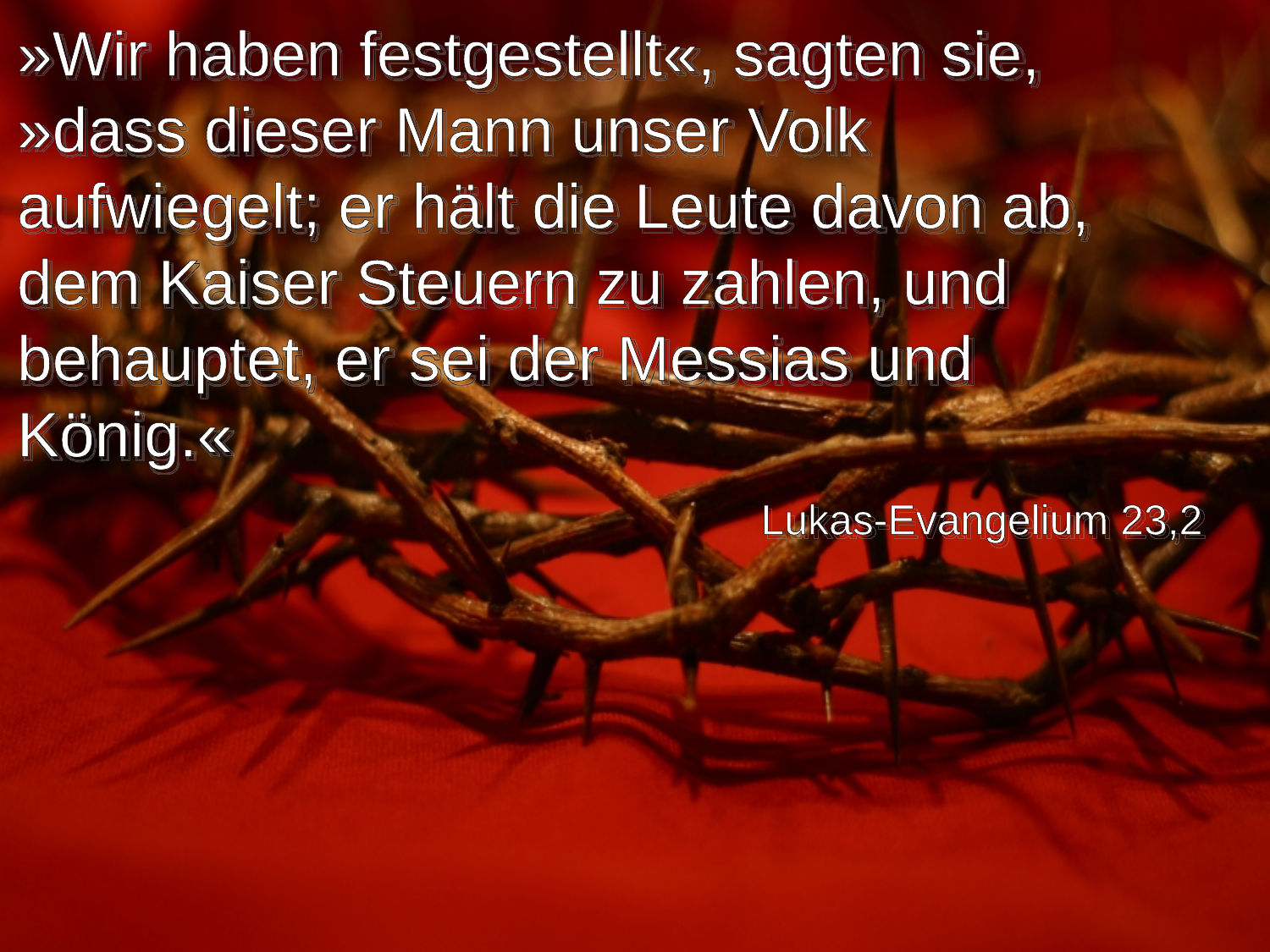

»Wir haben festgestellt«, sagten sie, »dass dieser Mann unser Volk aufwiegelt; er hält die Leute davon ab, dem Kaiser Steuern zu zahlen, und behauptet, er sei der Messias und König.«
Lukas-Evangelium 23,2